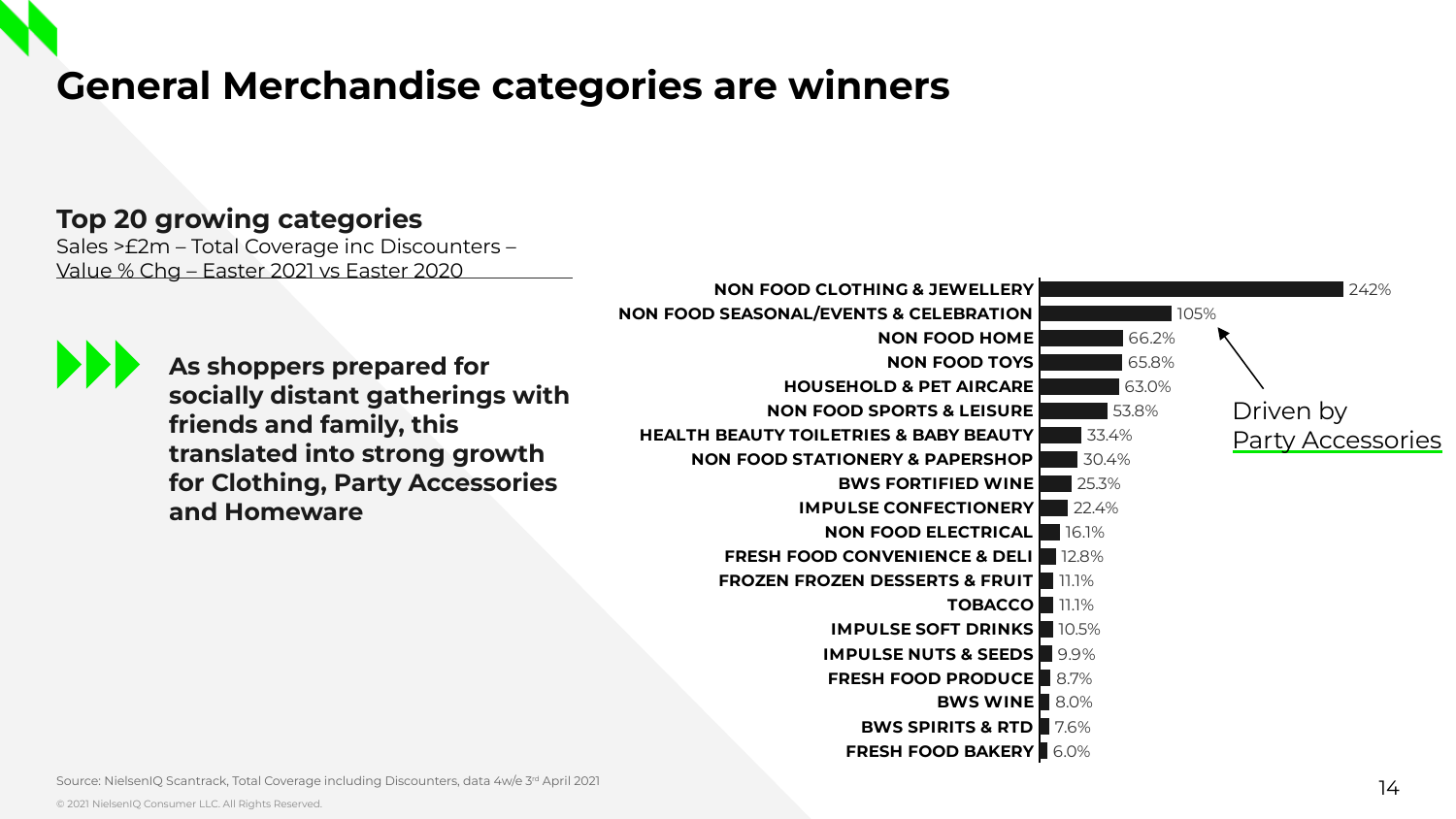

# General Merchandise categories are winners
Top 20 growing categories
Sales >£2m – Total Coverage inc Discounters – Value % Chg – Easter 2021 vs Easter 2020

### Chart

| Category | Period 1 |
|---|---|
| NON FOOD CLOTHING & JEWELLERY | 241.95998028562656 |
| NON FOOD SEASONAL/EVENTS & CELEBRATION | 104.99443049282223 |
| NON FOOD HOME | 66.20446892268855 |
| NON FOOD TOYS | 65.79591889497426 |
| HOUSEHOLD & PET AIRCARE | 63.00031513144235 |
| NON FOOD SPORTS & LEISURE | 53.80393466477272 |
| HEALTH BEAUTY TOILETRIES & BABY BEAUTY | 33.35518852004761 |
| NON FOOD STATIONERY & PAPERSHOP | 30.428912310228753 |
| BWS FORTIFIED WINE | 25.29428001033521 |
| IMPULSE CONFECTIONERY | 22.436130492603034 |
| NON FOOD ELECTRICAL | 16.144950267233604 |
| FRESH FOOD CONVENIENCE & DELI | 12.821155946801824 |
| FROZEN FROZEN DESSERTS & FRUIT | 11.115472430190266 |
| TOBACCO | 11.10394995625945 |
| IMPULSE SOFT DRINKS | 10.525166192416098 |
| IMPULSE NUTS & SEEDS | 9.904199135245522 |
| FRESH FOOD PRODUCE | 8.746499263796476 |
| BWS WINE | 8.020969571041853 |
| BWS SPIRITS & RTD | 7.639245261573511 |
| FRESH FOOD BAKERY | 6.005963768036148 |

As shoppers prepared for socially distant gatherings with friends and family, this translated into strong growth for Clothing, Party Accessories and Homeware
Driven by
Party Accessories
Source: NielsenIQ Scantrack, Total Coverage including Discounters, data 4w/e 3rd April 2021